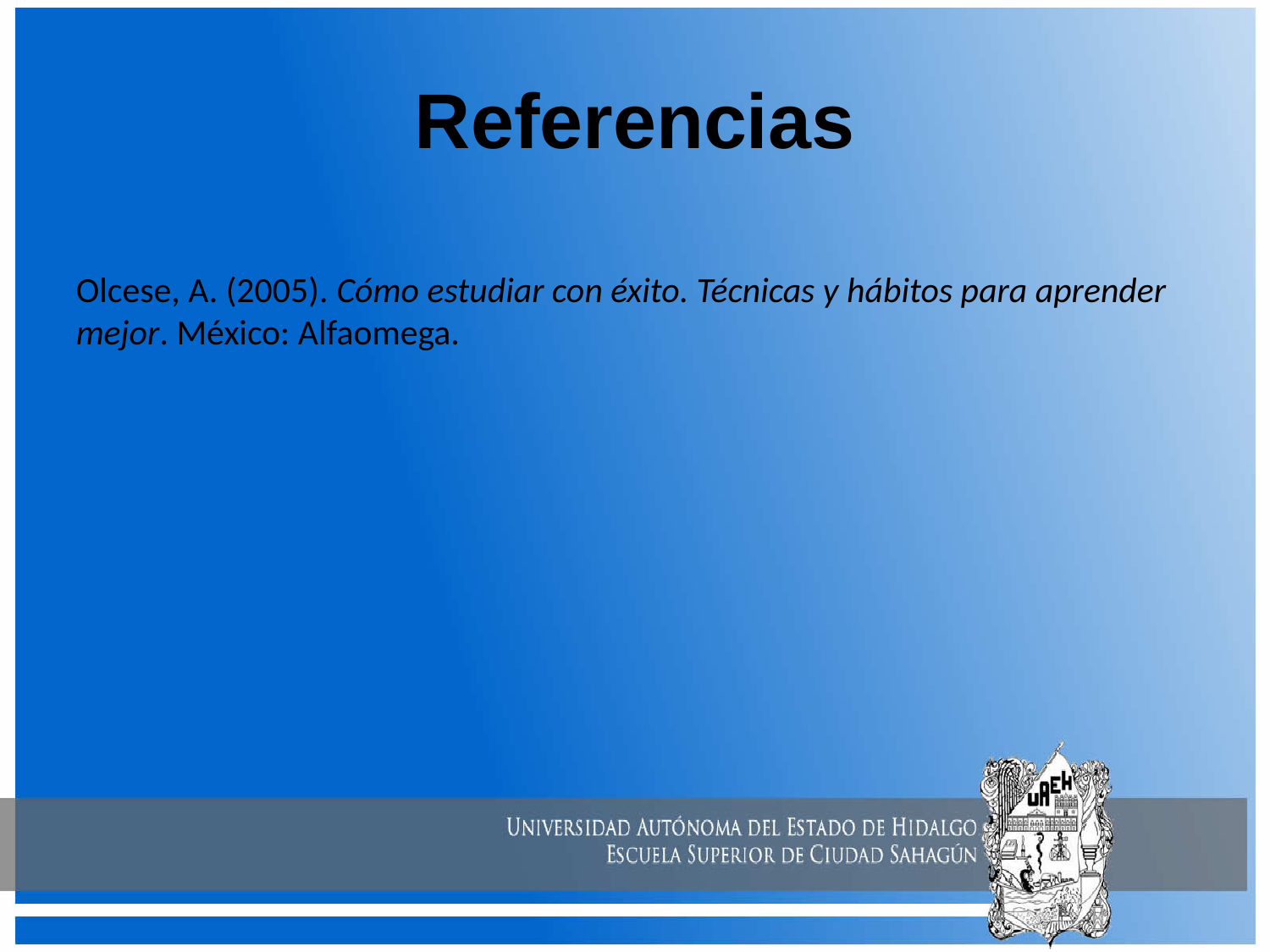

# Referencias

Olcese, A. (2005). Cómo estudiar con éxito. Técnicas y hábitos para aprender mejor. México: Alfaomega.